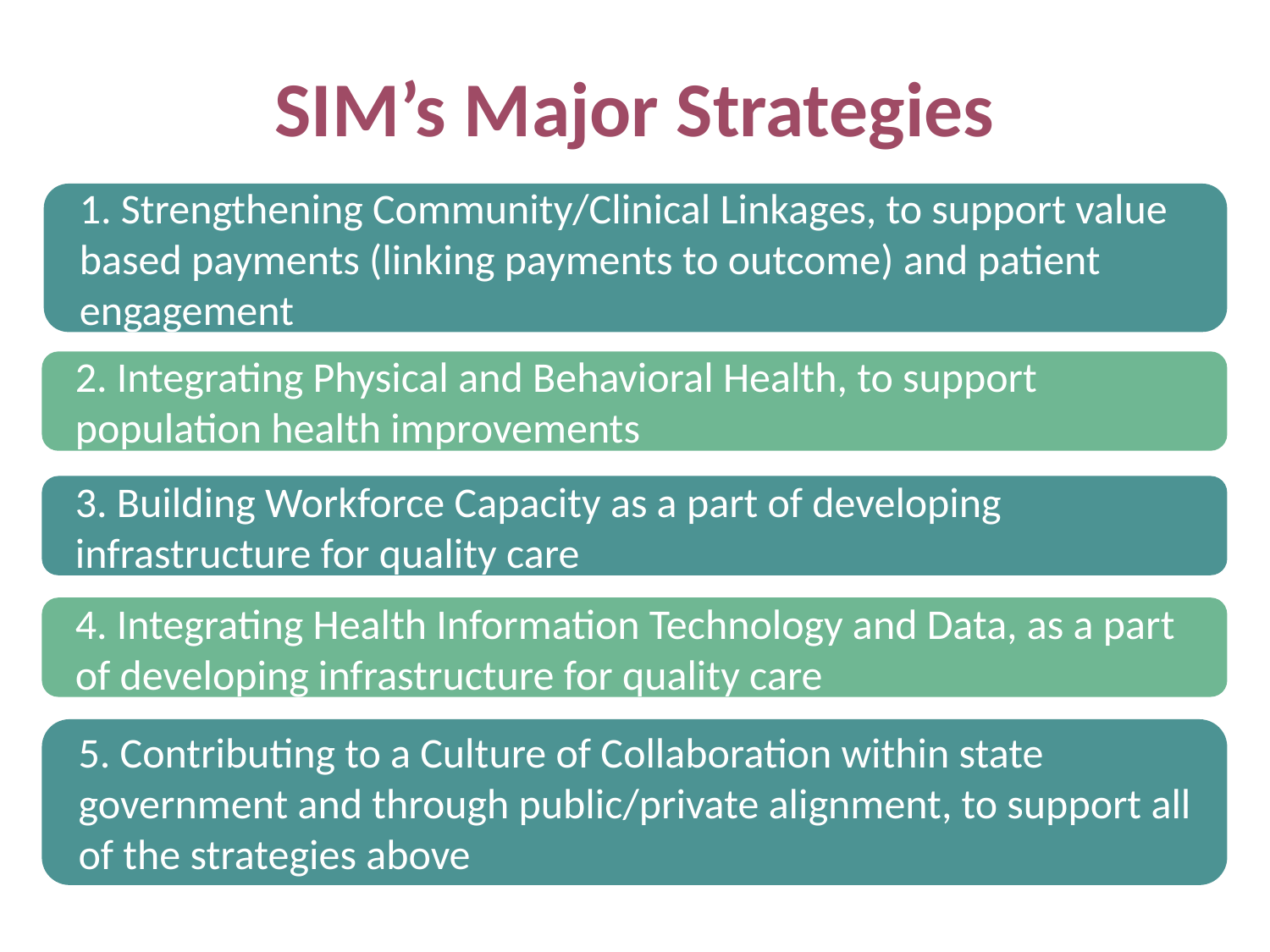

# SIM’s Major Strategies
1. Strengthening Community/Clinical Linkages, to support value based payments (linking payments to outcome) and patient engagement
2. Integrating Physical and Behavioral Health, to support population health improvements
3. Building Workforce Capacity as a part of developing  infrastructure for quality care
4. Integrating Health Information Technology and Data, as a part of developing infrastructure for quality care
5. Contributing to a Culture of Collaboration within state government and through public/private alignment, to support all of the strategies above